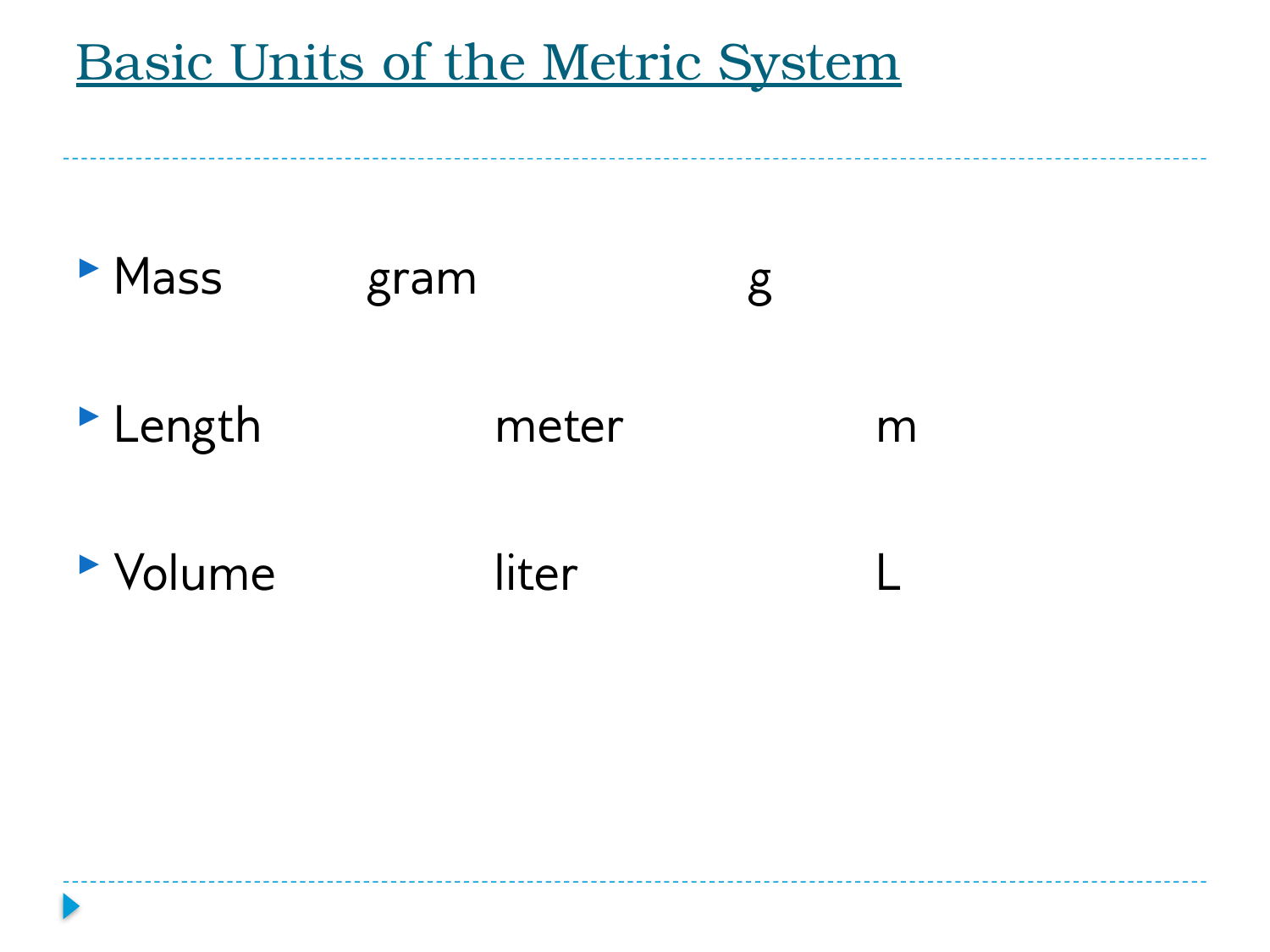

# Basic Units of the Metric System

Mass		gram			g

Length		meter		m

Volume		liter			L